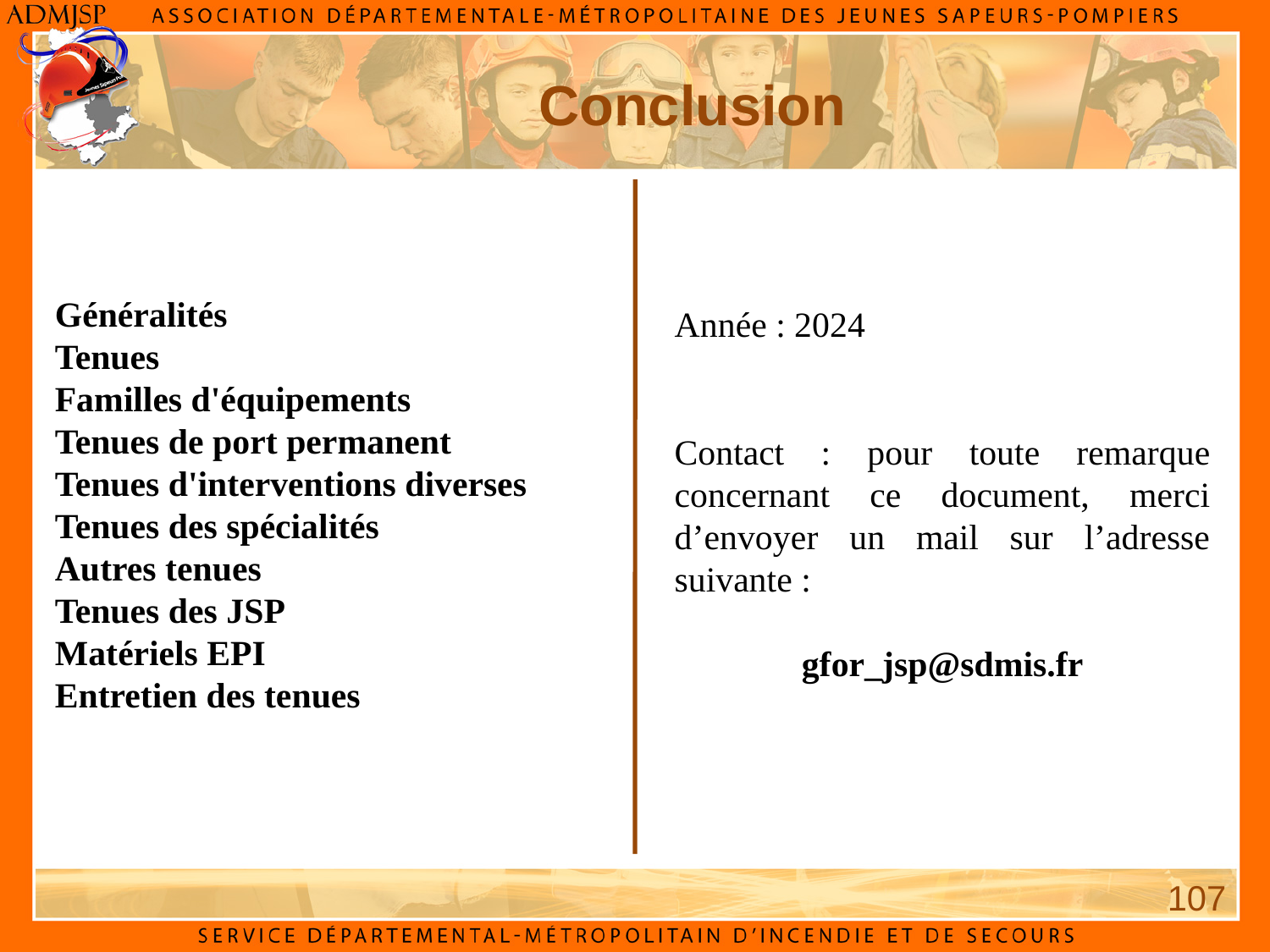

Conclusion
Généralités
Tenues
Familles d'équipements
Tenues de port permanent
Tenues d'interventions diverses
Tenues des spécialités
Autres tenues
Tenues des JSP
Matériels EPI
Entretien des tenues
Année : 2024

Contact : pour toute remarque concernant ce document, merci d’envoyer un mail sur l’adresse suivante :

gfor_jsp@sdmis.fr

107